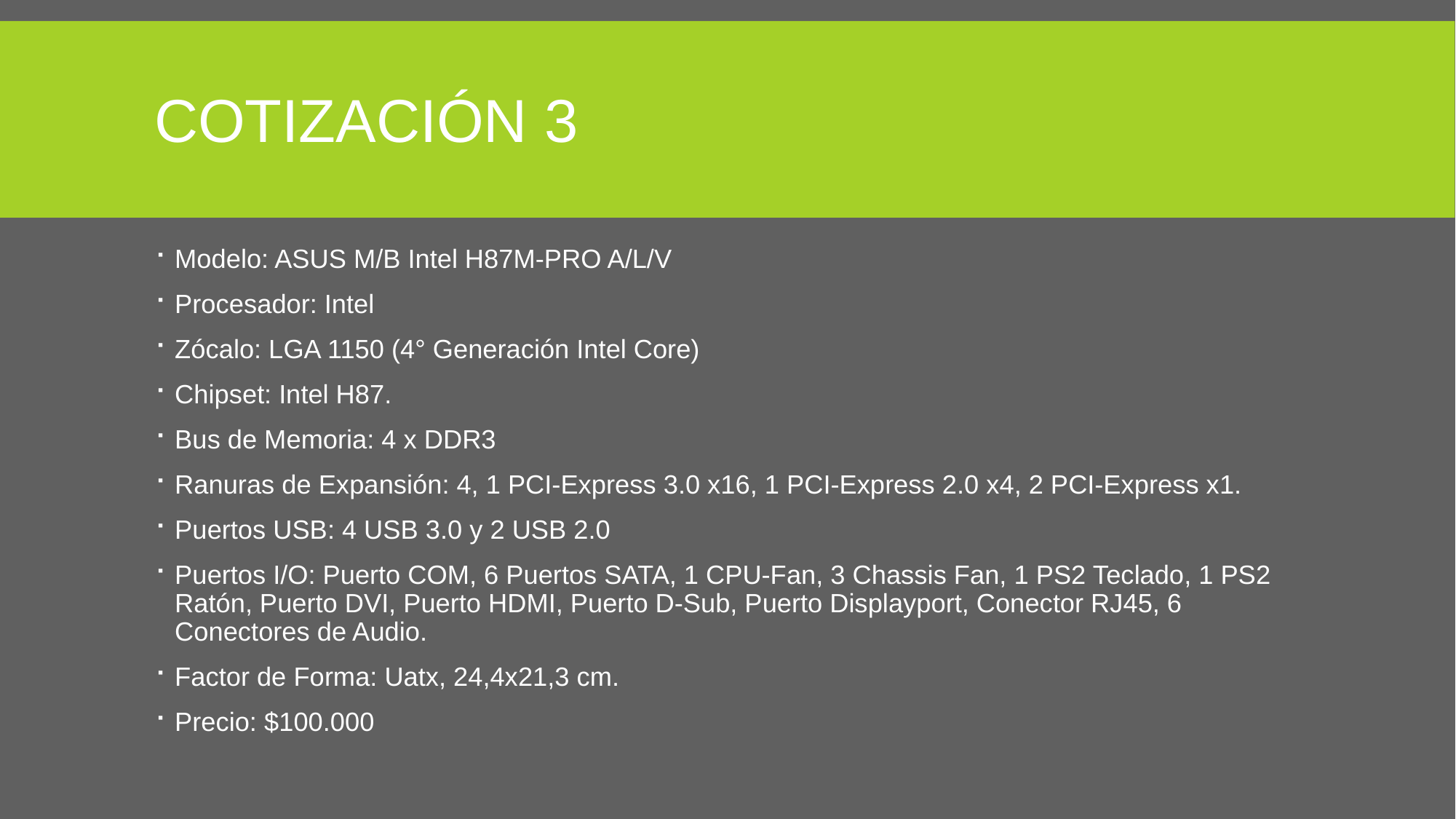

# Cotización 3
Modelo: ASUS M/B Intel H87M-PRO A/L/V
Procesador: Intel
Zócalo: LGA 1150 (4° Generación Intel Core)
Chipset: Intel H87.
Bus de Memoria: 4 x DDR3
Ranuras de Expansión: 4, 1 PCI-Express 3.0 x16, 1 PCI-Express 2.0 x4, 2 PCI-Express x1.
Puertos USB: 4 USB 3.0 y 2 USB 2.0
Puertos I/O: Puerto COM, 6 Puertos SATA, 1 CPU-Fan, 3 Chassis Fan, 1 PS2 Teclado, 1 PS2 Ratón, Puerto DVI, Puerto HDMI, Puerto D-Sub, Puerto Displayport, Conector RJ45, 6 Conectores de Audio.
Factor de Forma: Uatx, 24,4x21,3 cm.
Precio: $100.000